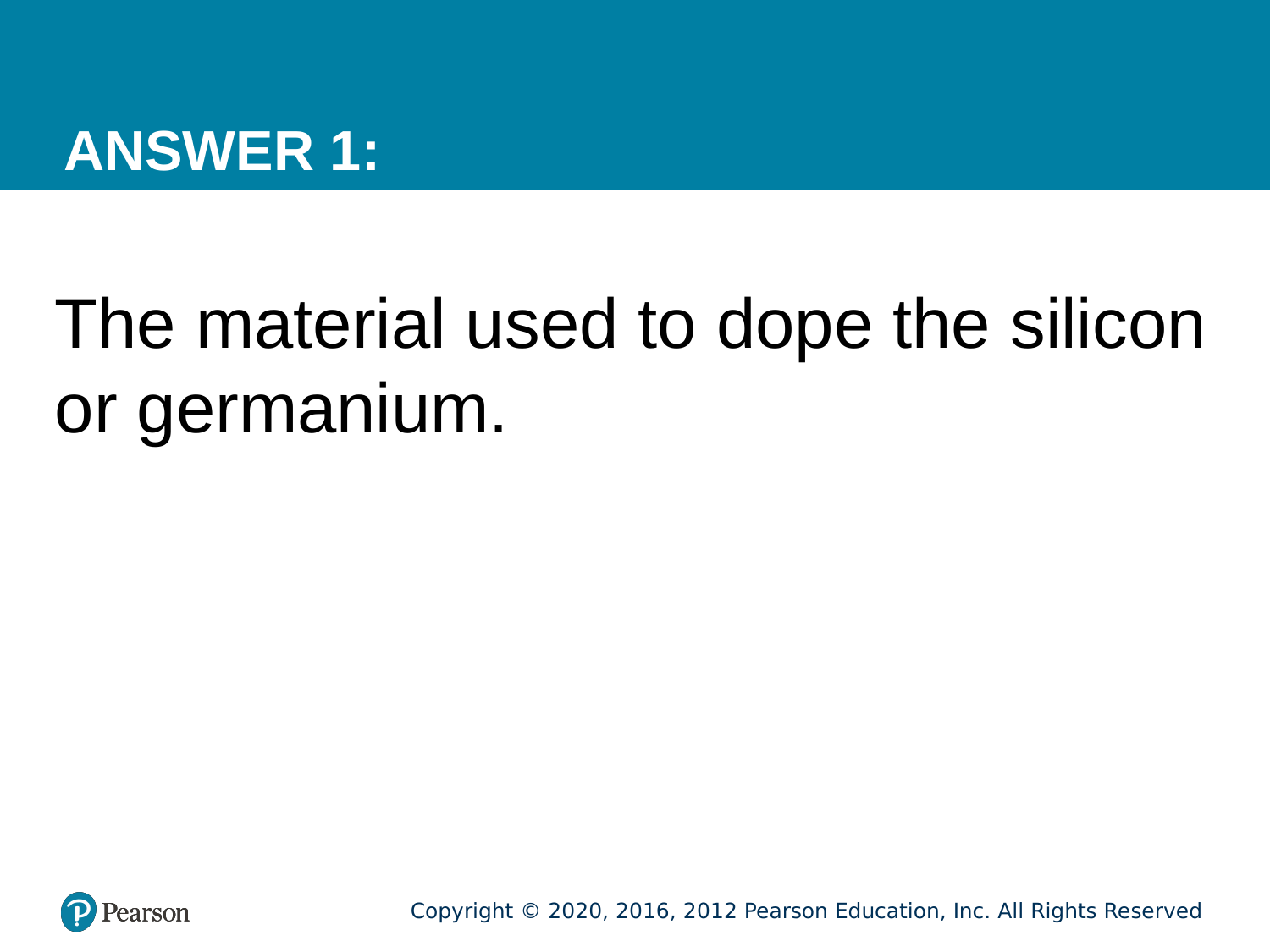

# ANSWER 1:
The material used to dope the silicon or germanium.